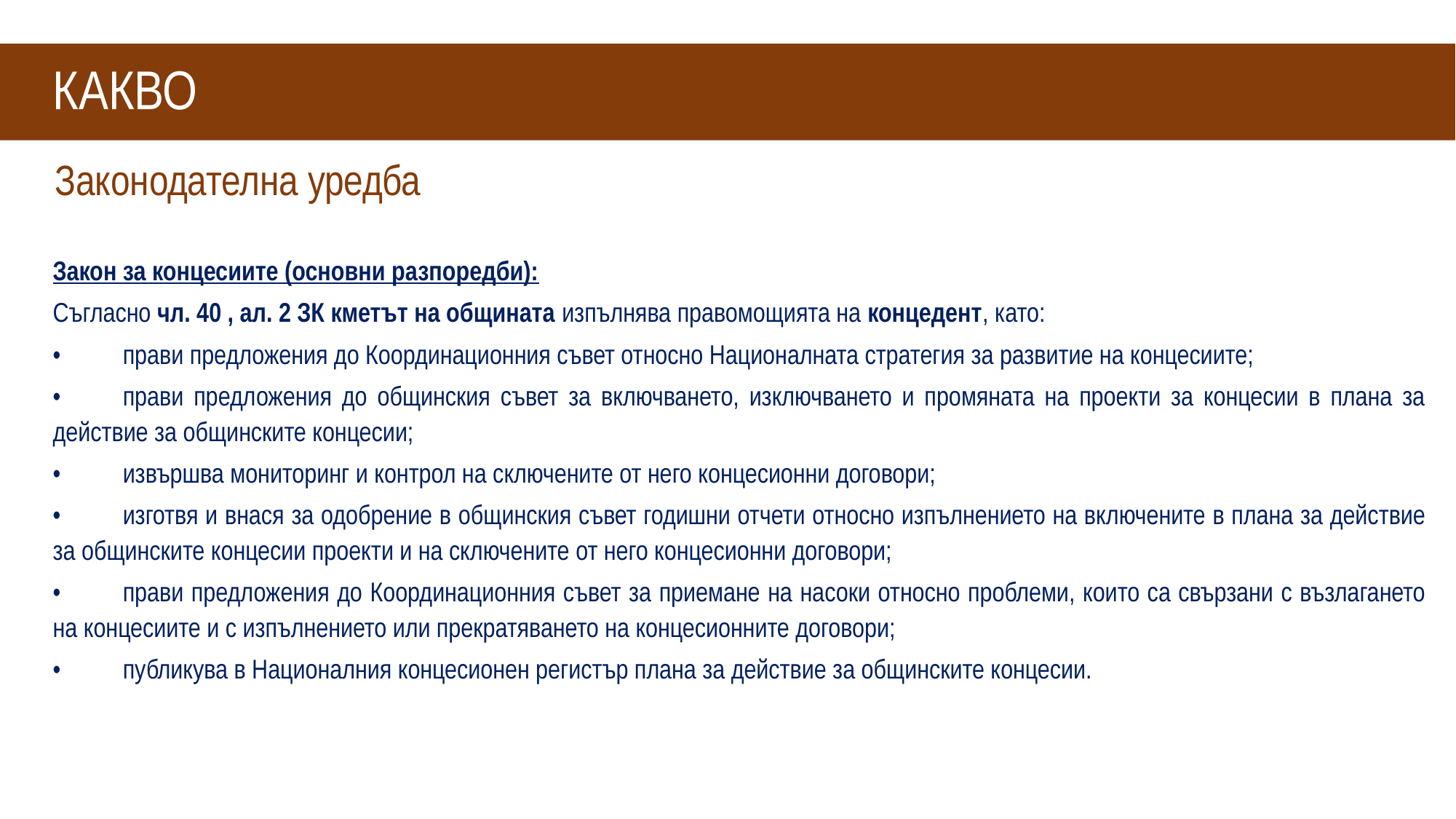

# КАКВО
Законодателна уредба
Закон за концесиите (основни разпоредби):
Съгласно чл. 40 , ал. 2 ЗК кметът на общината изпълнява правомощията на концедент, като:
•	прави предложения до Координационния съвет относно Националната стратегия за развитие на концесиите;
•	прави предложения до общинския съвет за включването, изключването и промяната на проекти за концесии в плана за действие за общинските концесии;
•	извършва мониторинг и контрол на сключените от него концесионни договори;
•	изготвя и внася за одобрение в общинския съвет годишни отчети относно изпълнението на включените в плана за действие за общинските концесии проекти и на сключените от него концесионни договори;
•	прави предложения до Координационния съвет за приемане на насоки относно проблеми, които са свързани с възлагането на концесиите и с изпълнението или прекратяването на концесионните договори;
•	публикува в Националния концесионен регистър плана за действие за общинските концесии.